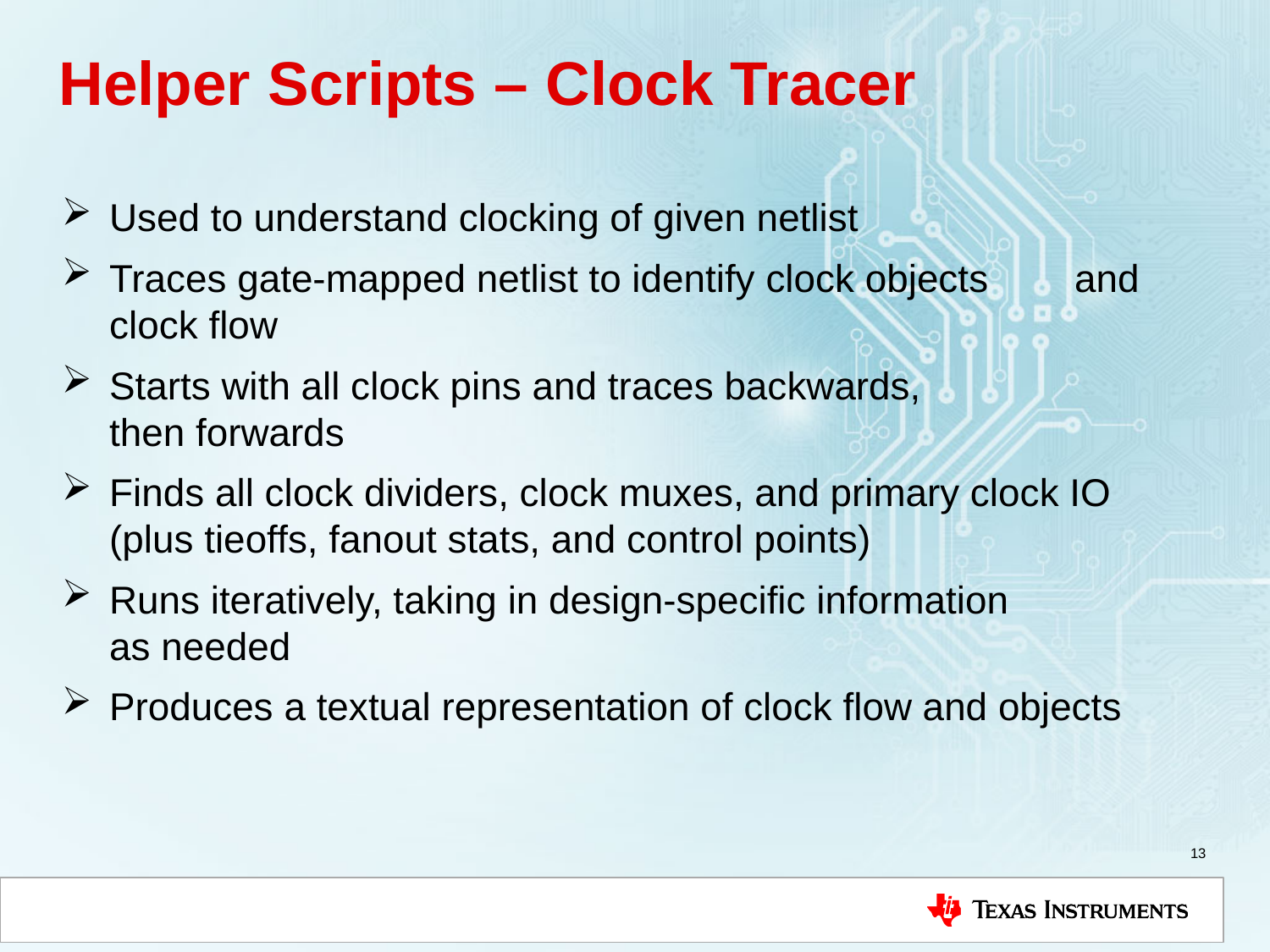

# Helper Scripts – Clock Tracer
Used to understand clocking of given netlist
Traces gate-mapped netlist to identify clock objects        and clock flow
Starts with all clock pins and traces backwards,              then forwards
Finds all clock dividers, clock muxes, and primary clock IO (plus tieoffs, fanout stats, and control points)
Runs iteratively, taking in design-specific information         as needed
Produces a textual representation of clock flow and objects

13